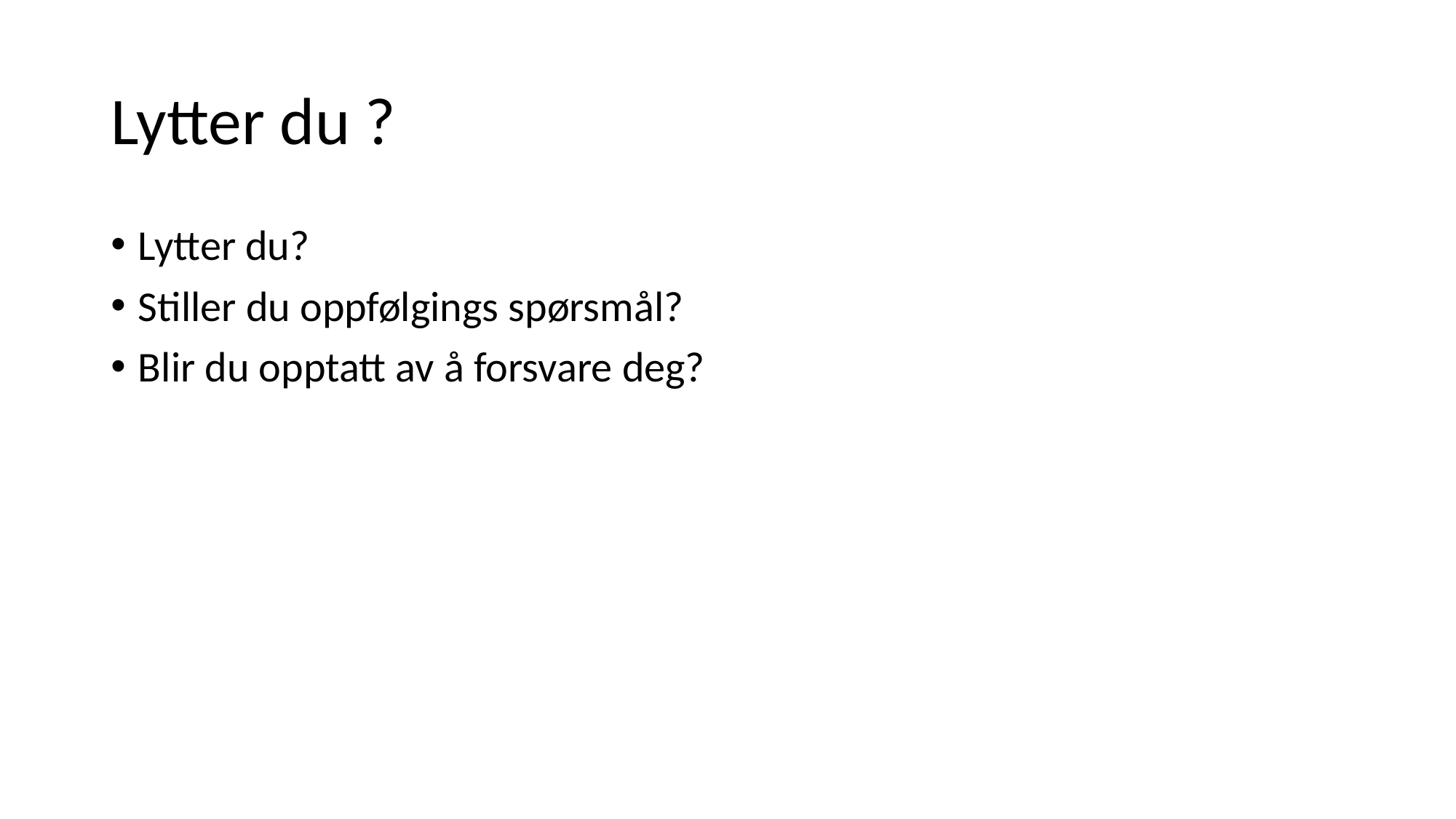

# Lytter du ?
Lytter du?
Stiller du oppfølgings spørsmål?
Blir du opptatt av å forsvare deg?